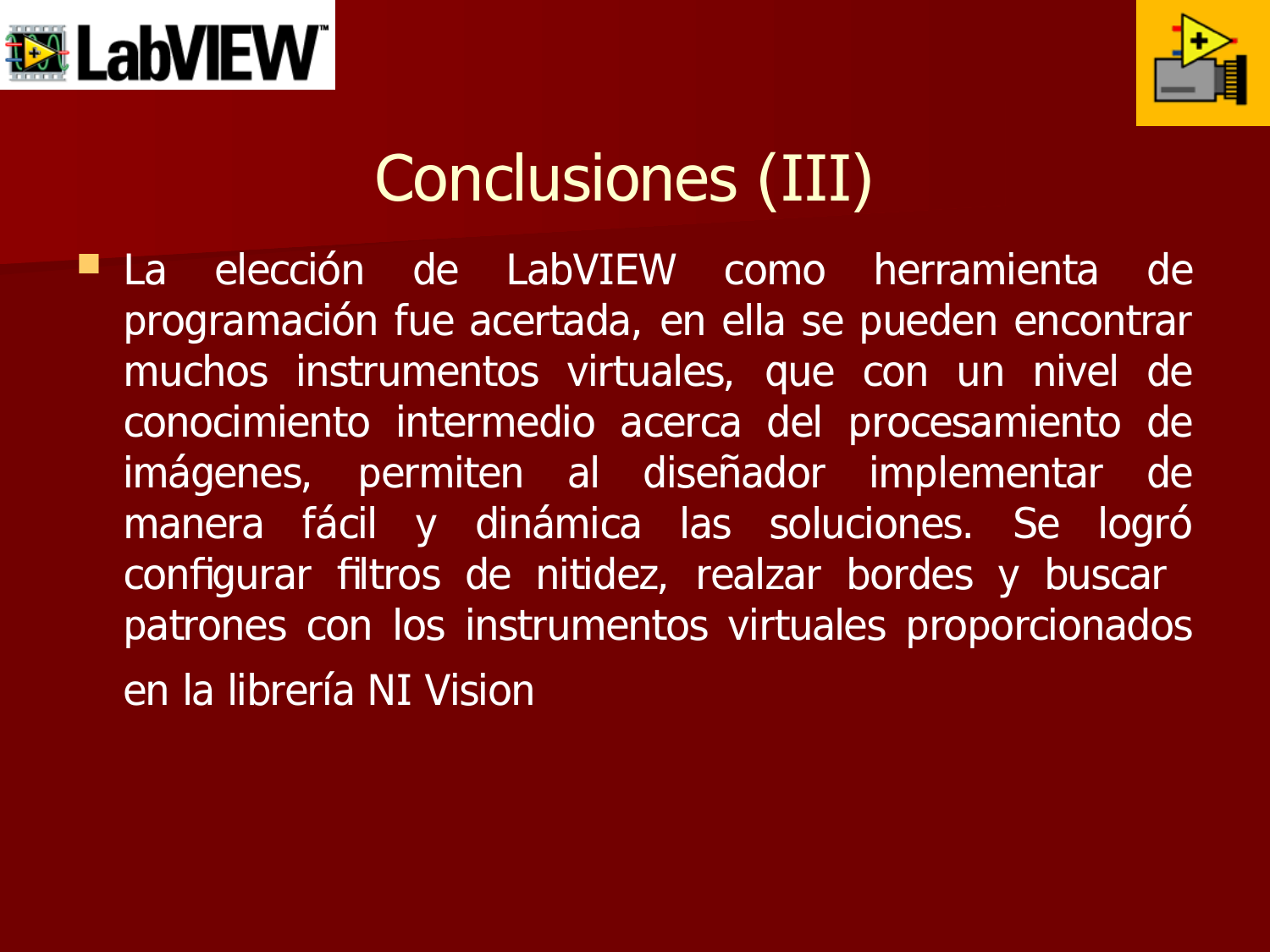

# Conclusiones (III)
La elección de LabVIEW como herramienta de programación fue acertada, en ella se pueden encontrar muchos instrumentos virtuales, que con un nivel de conocimiento intermedio acerca del procesamiento de imágenes, permiten al diseñador implementar de manera fácil y dinámica las soluciones. Se logró configurar filtros de nitidez, realzar bordes y buscar  patrones con los instrumentos virtuales proporcionados en la librería NI Vision